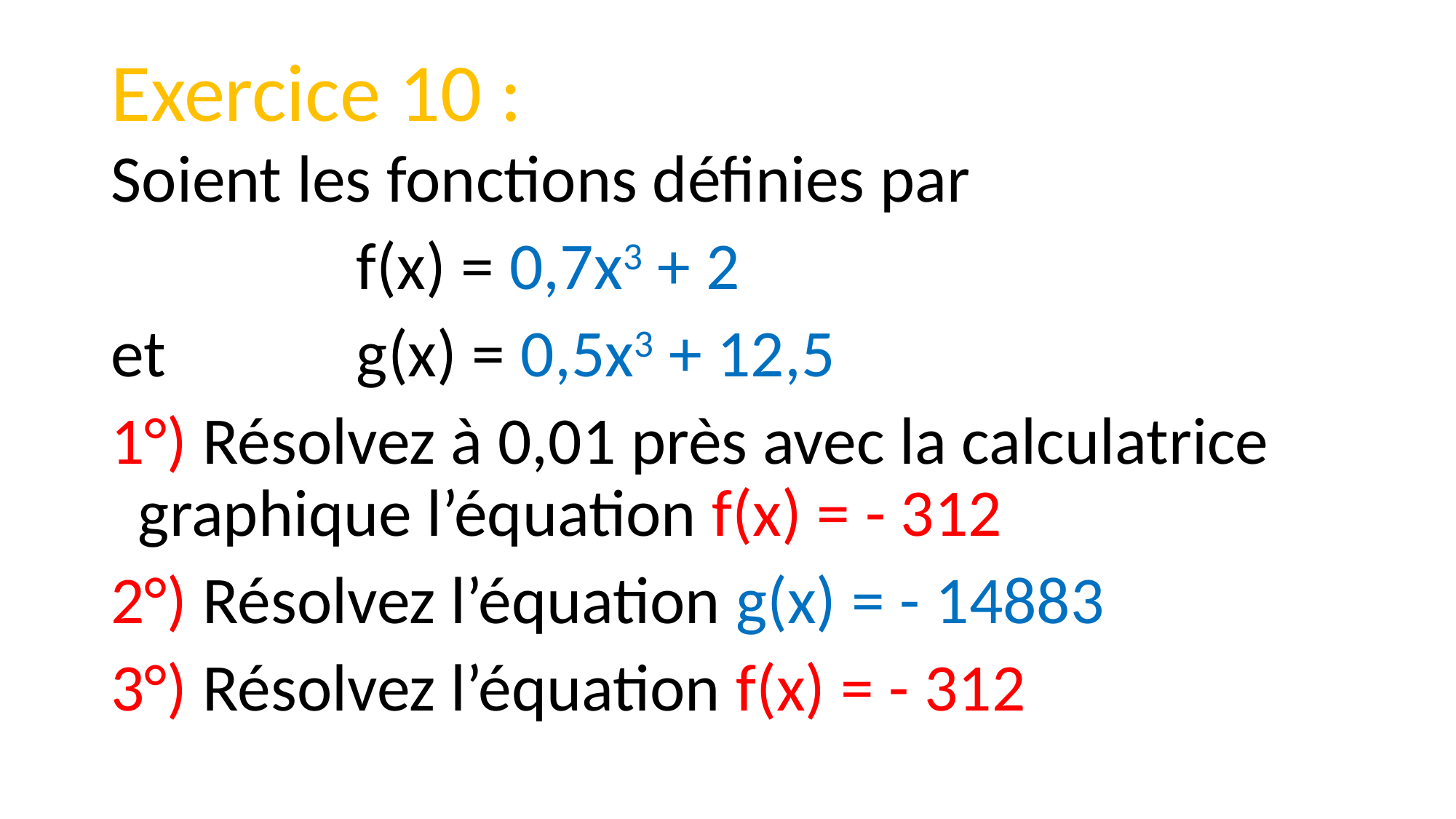

# Exercice 10 :
Soient les fonctions définies par
			f(x) = 0,7x3 + 2
et 		g(x) = 0,5x3 + 12,5
1°) Résolvez à 0,01 près avec la calculatrice graphique l’équation f(x) = - 312
2°) Résolvez l’équation g(x) = - 14883
3°) Résolvez l’équation f(x) = - 312